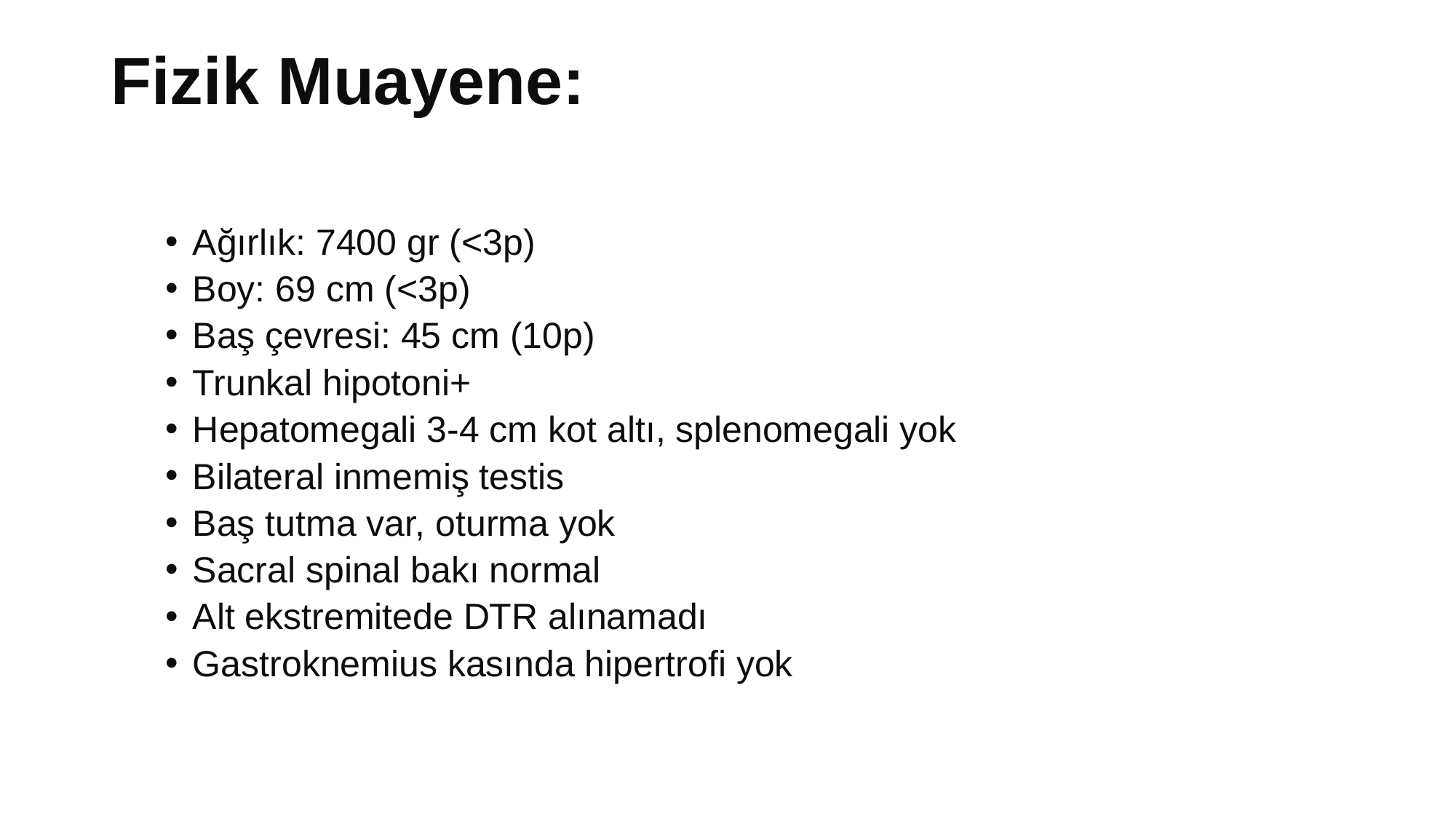

# Fizik Muayene:
Ağırlık: 7400 gr (<3p)
Boy: 69 cm (<3p)
Baş çevresi: 45 cm (10p)
Trunkal hipotoni+
Hepatomegali 3-4 cm kot altı, splenomegali yok
Bilateral inmemiş testis
Baş tutma var, oturma yok
Sacral spinal bakı normal
Alt ekstremitede DTR alınamadı
Gastroknemius kasında hipertrofi yok